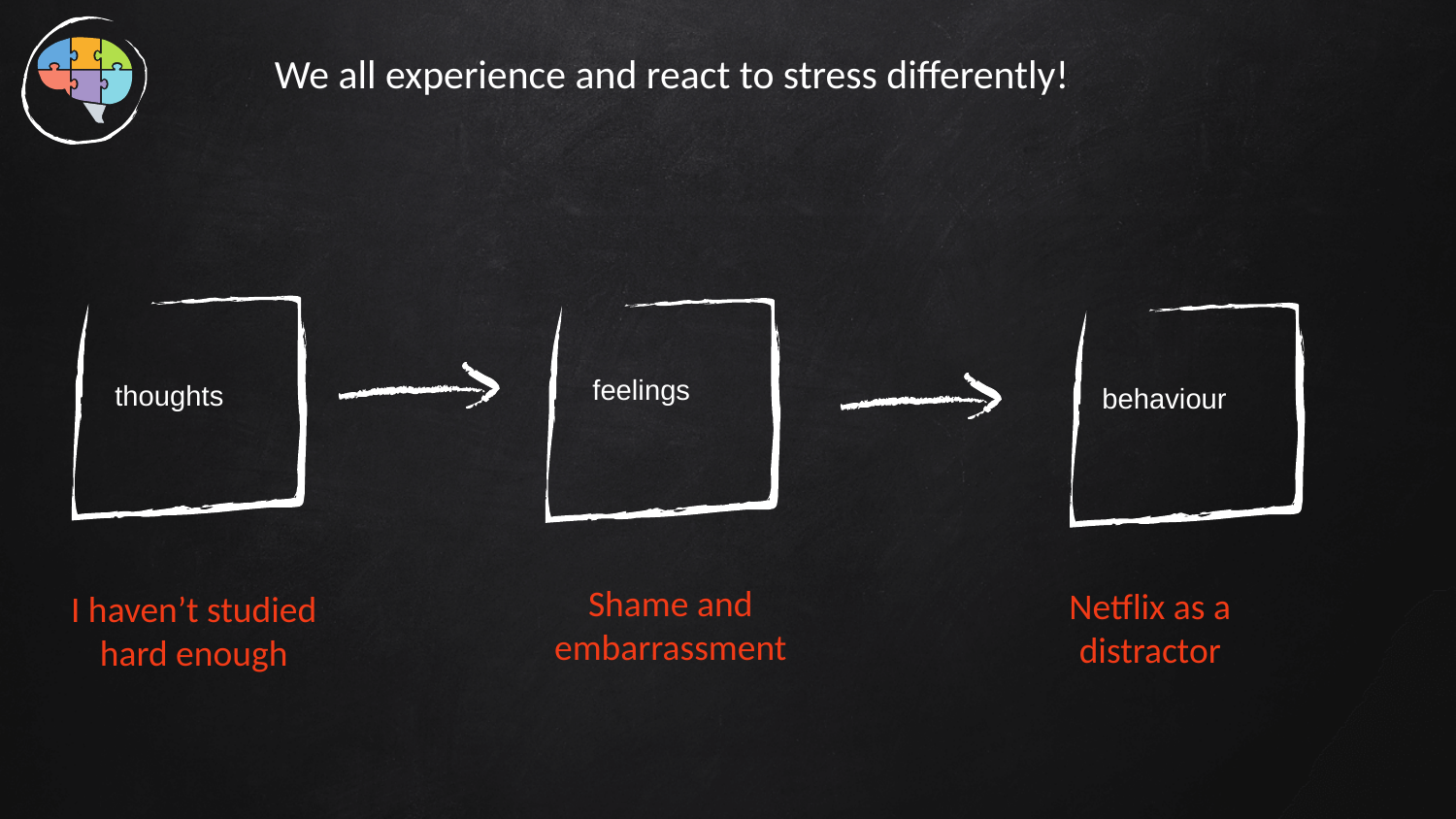

We all experience and react to stress differently!

feelings
thoughts

behaviour
Shame and embarrassment
Netflix as a distractor
I haven’t studied hard enough